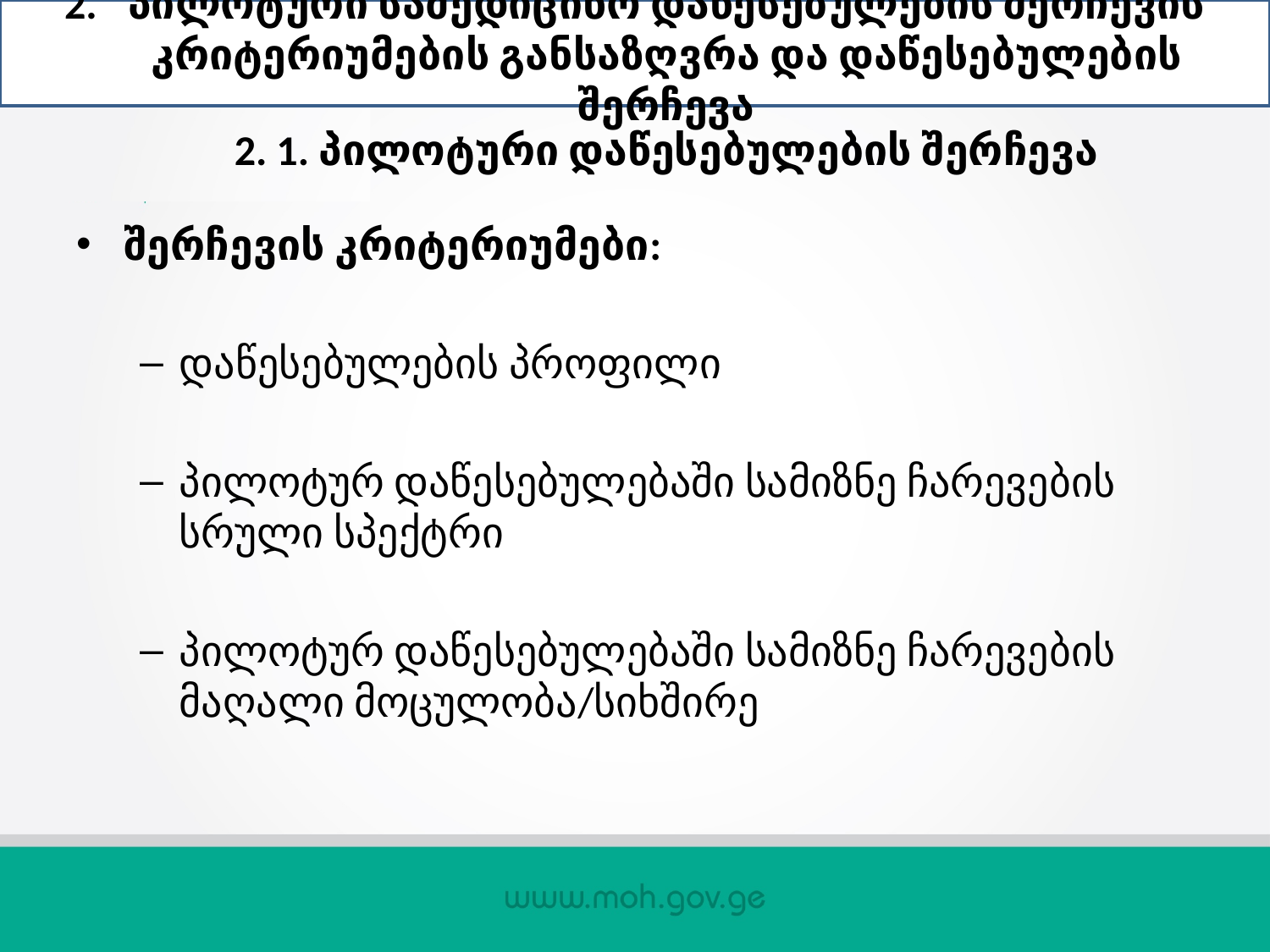

პილოტური სამედიცინო დაწესებულების შერჩევის კრიტერიუმების განსაზღვრა და დაწესებულების შერჩევა
# 2. 1. პილოტური დაწესებულების შერჩევა
შერჩევის კრიტერიუმები:

დაწესებულების პროფილი

პილოტურ დაწესებულებაში სამიზნე ჩარევების სრული სპექტრი

პილოტურ დაწესებულებაში სამიზნე ჩარევების მაღალი მოცულობა/სიხშირე